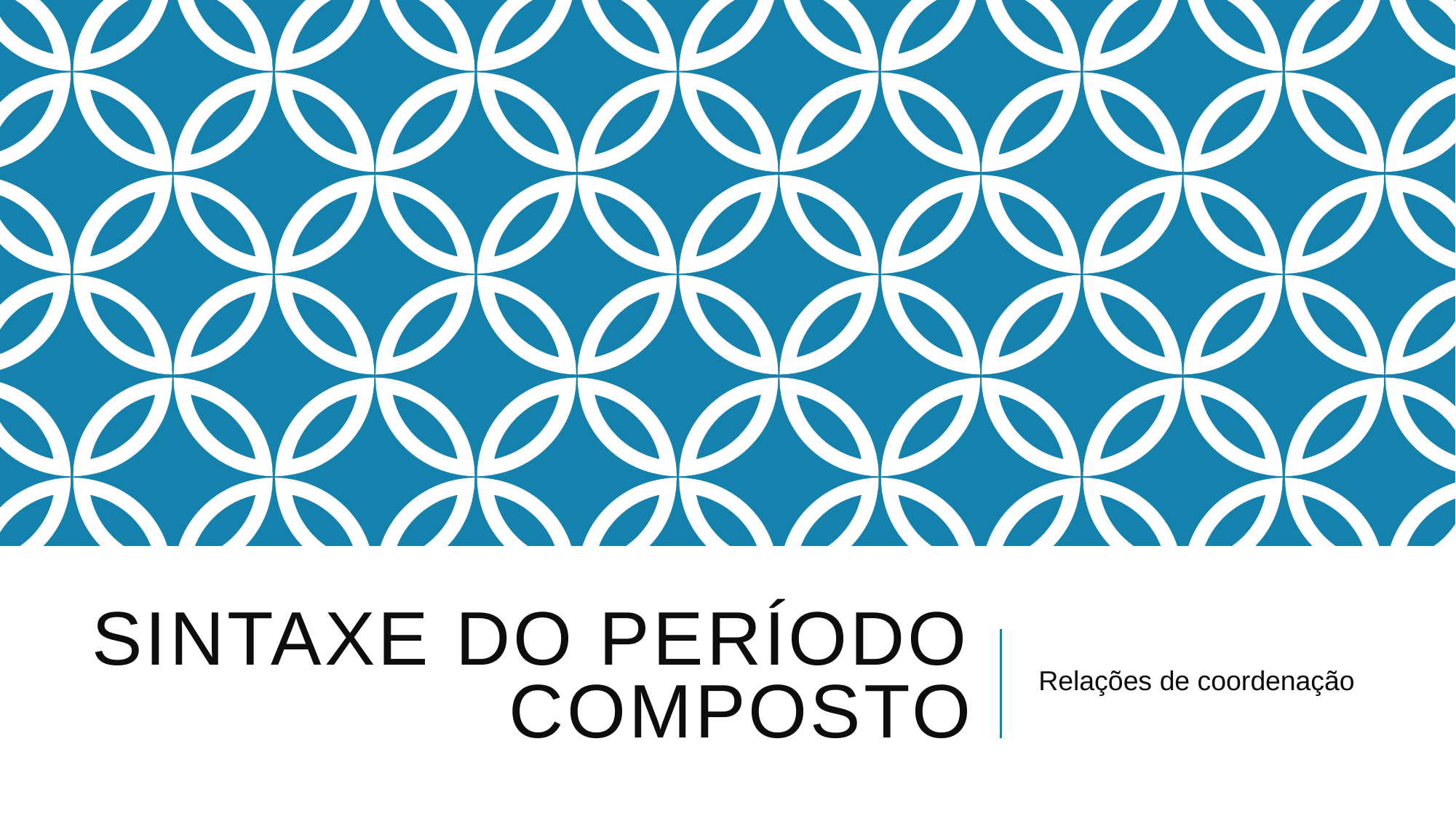

# Sintaxe do período composto
Relações de coordenação